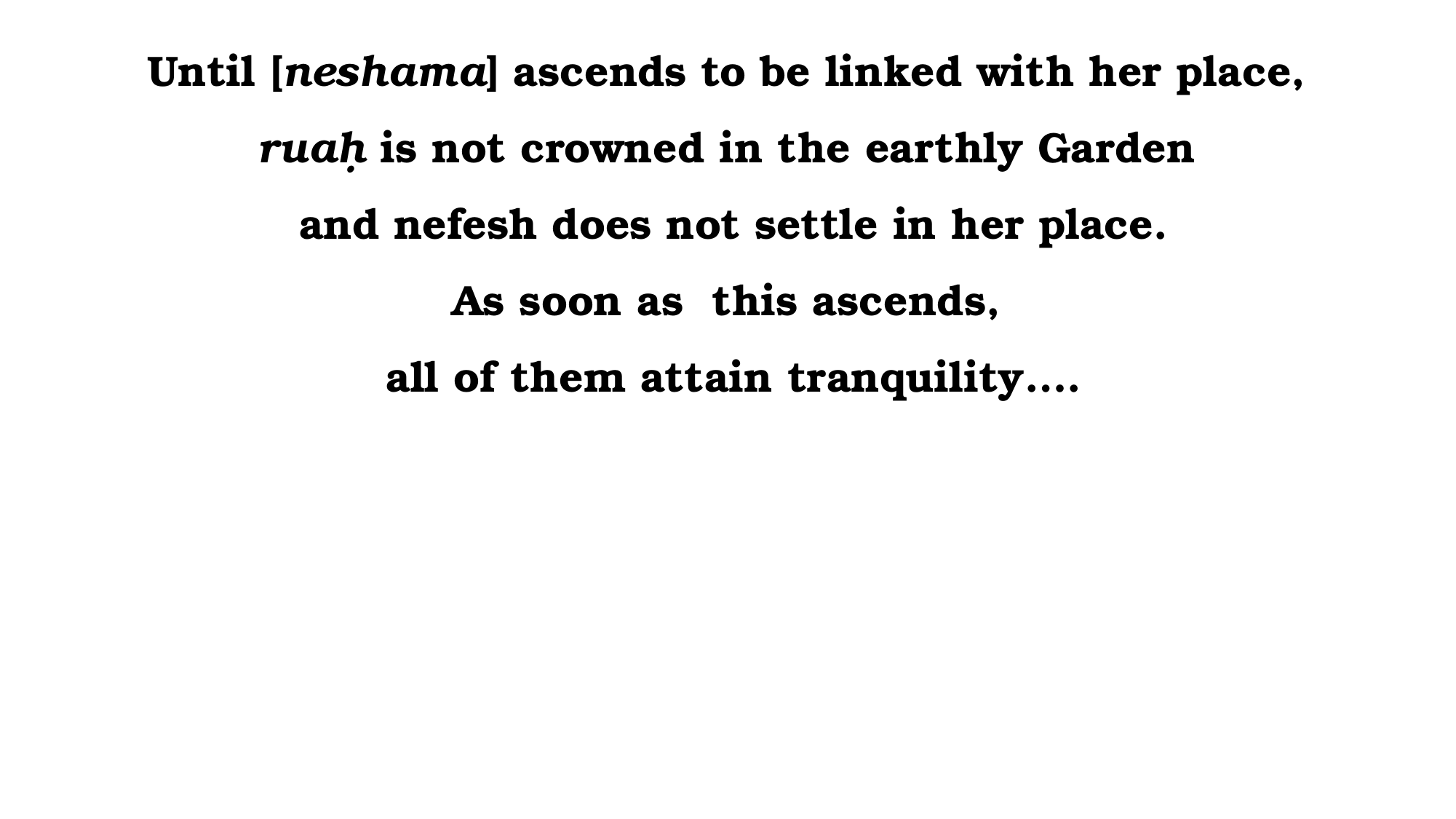

Until [neshama] ascends to be linked with her place,
ruaḥ is not crowned in the earthly Garden
and nefesh does not settle in her place.
As soon as  this ascends,
all of them attain tranquility….